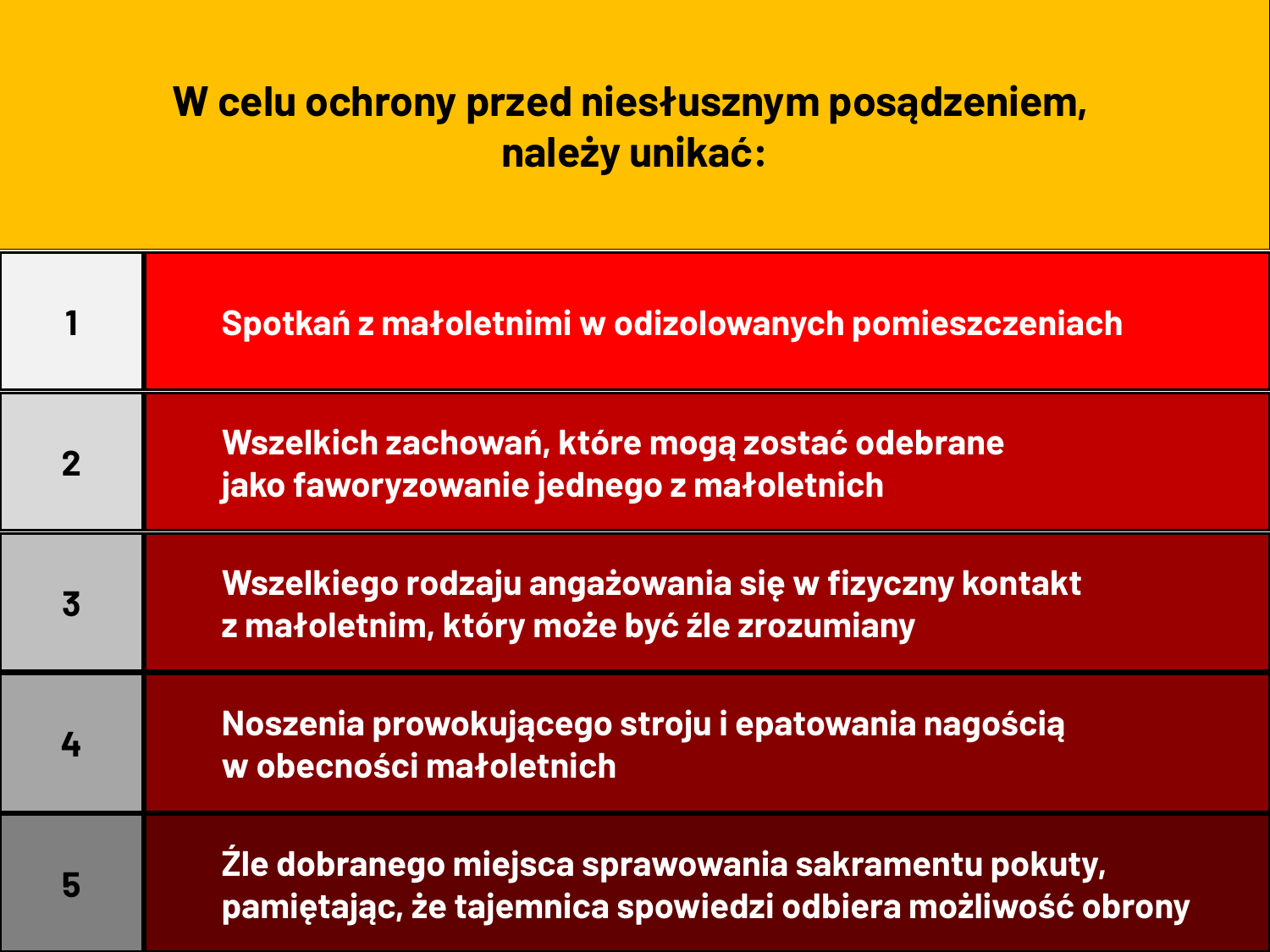

W celu ochrony przed niesłusznym posądzeniem,
należy unikać:
1
Spotkań z małoletnimi w odizolowanych pomieszczeniach
2
Wszelkich zachowań, które mogą zostać odebrane
jako faworyzowanie jednego z małoletnich
3
Wszelkiego rodzaju angażowania się w fizyczny kontakt
z małoletnim, który może być źle zrozumiany
4
Noszenia prowokującego stroju i epatowania nagością
w obecności małoletnich
5
Źle dobranego miejsca sprawowania sakramentu pokuty, pamiętając, że tajemnica spowiedzi odbiera możliwość obrony